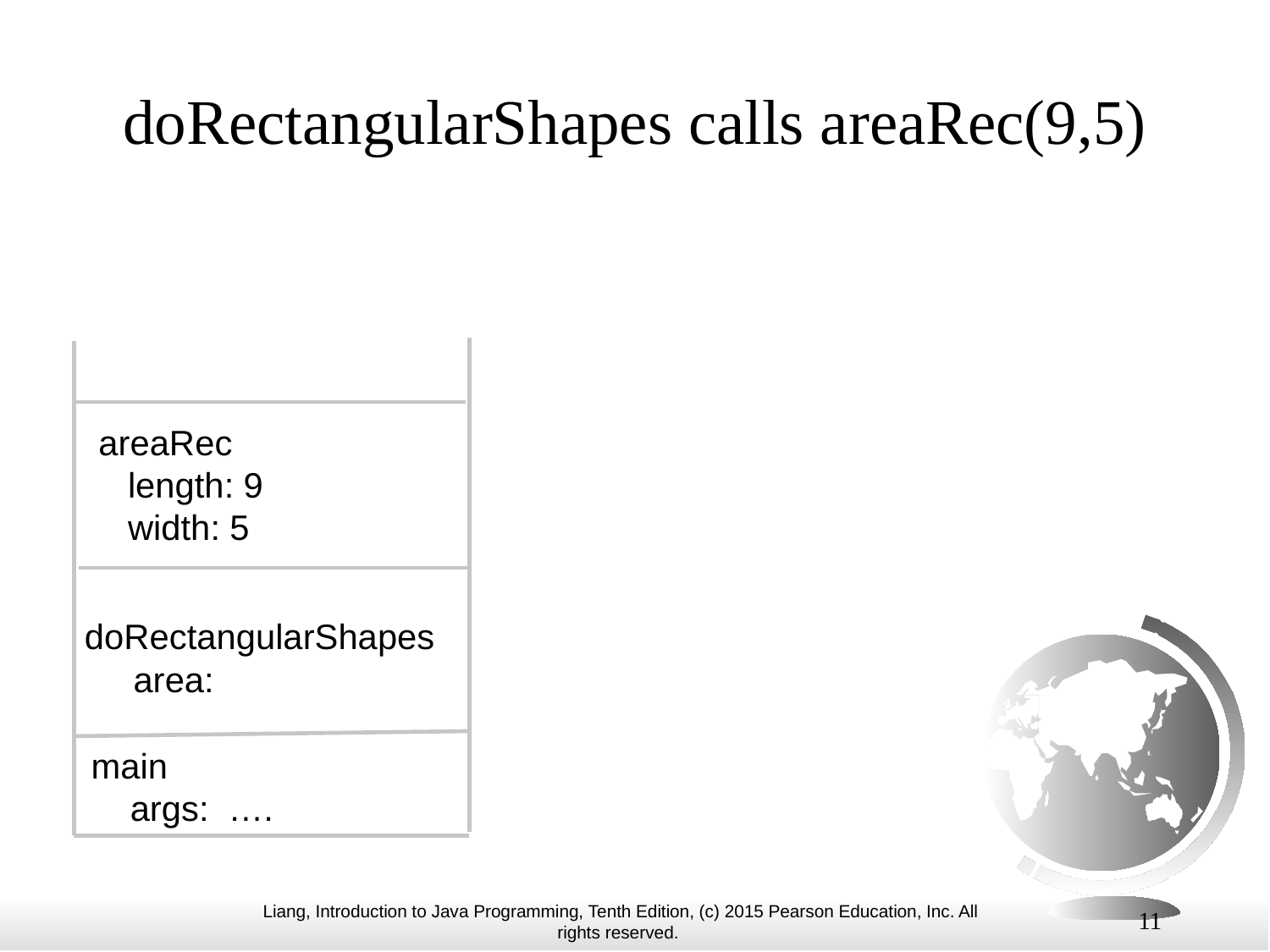

# doRectangularShapes calls areaRec(9,5)
areaRec
   length: 9
   width: 5
doRectangularShapes
     area:
main
    args:  ….
11